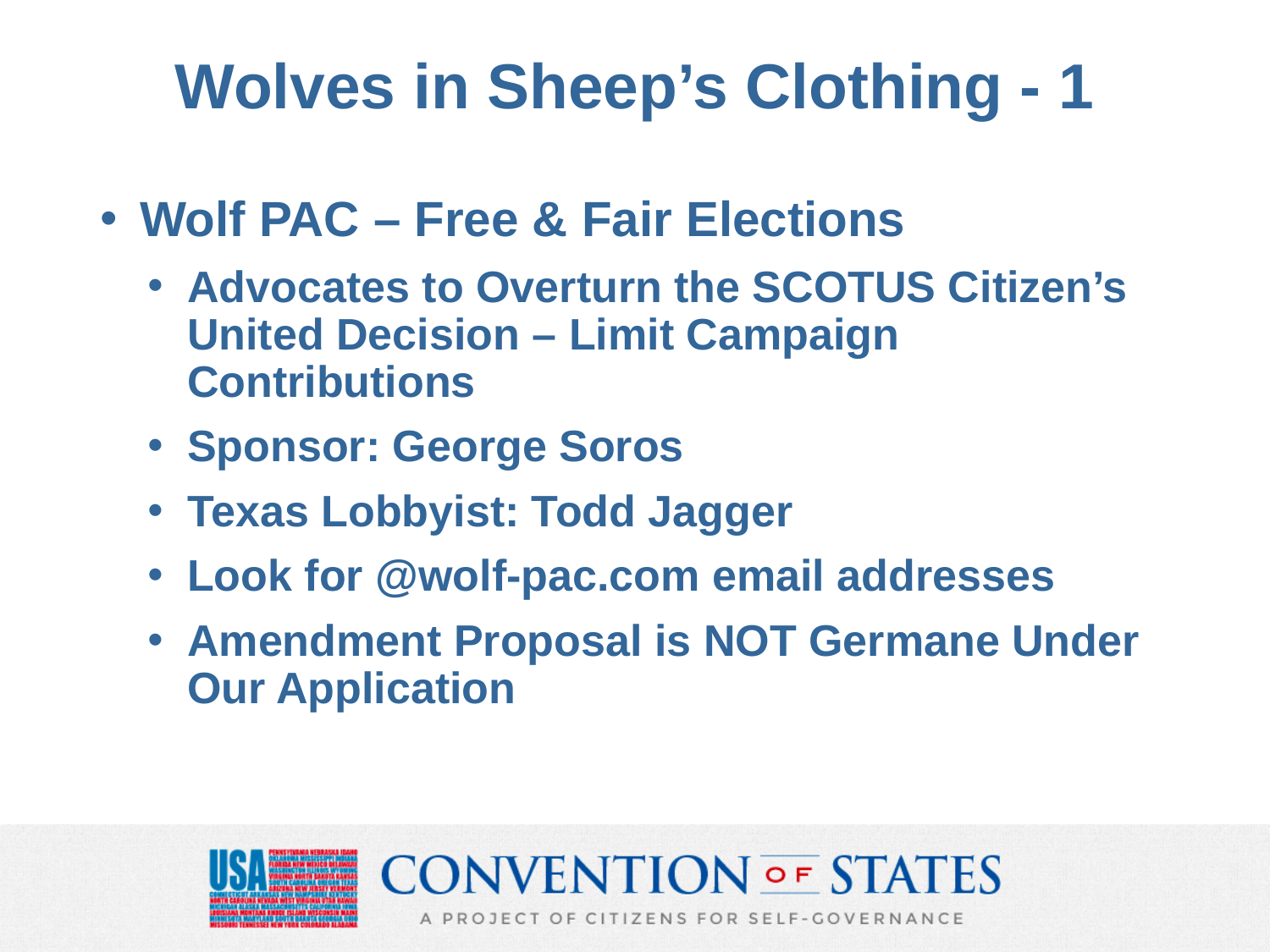

# Wolves in Sheep’s Clothing - 1
Wolf PAC – Free & Fair Elections
Advocates to Overturn the SCOTUS Citizen’s United Decision – Limit Campaign Contributions
Sponsor: George Soros
Texas Lobbyist: Todd Jagger
Look for @wolf-pac.com email addresses
Amendment Proposal is NOT Germane Under Our Application